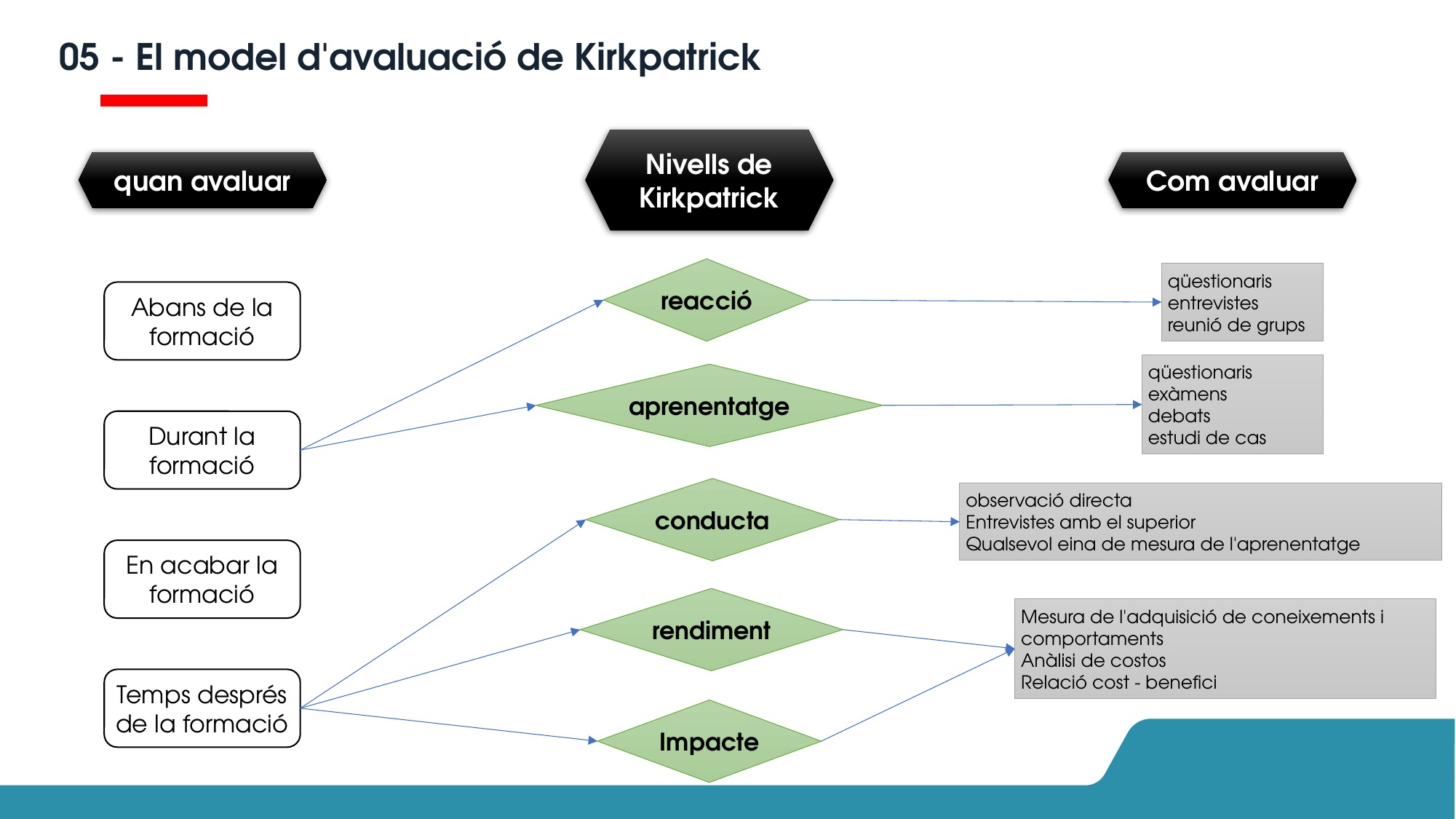

# 05 - El model d'avaluació de Kirkpatrick
Nivells de Kirkpatrick
Com avaluar
quan avaluar
reacció
qüestionaris
entrevistes
reunió de grups
Abans de la formació
qüestionaris
exàmens
debats
estudi de cas
aprenentatge
Durant la formació
conducta
observació directa
Entrevistes amb el superior
Qualsevol eina de mesura de l'aprenentatge
En acabar la formació
rendiment
Mesura de l'adquisició de coneixements i comportaments
Anàlisi de costos
Relació cost - benefici
Temps després de la formació
Impacte